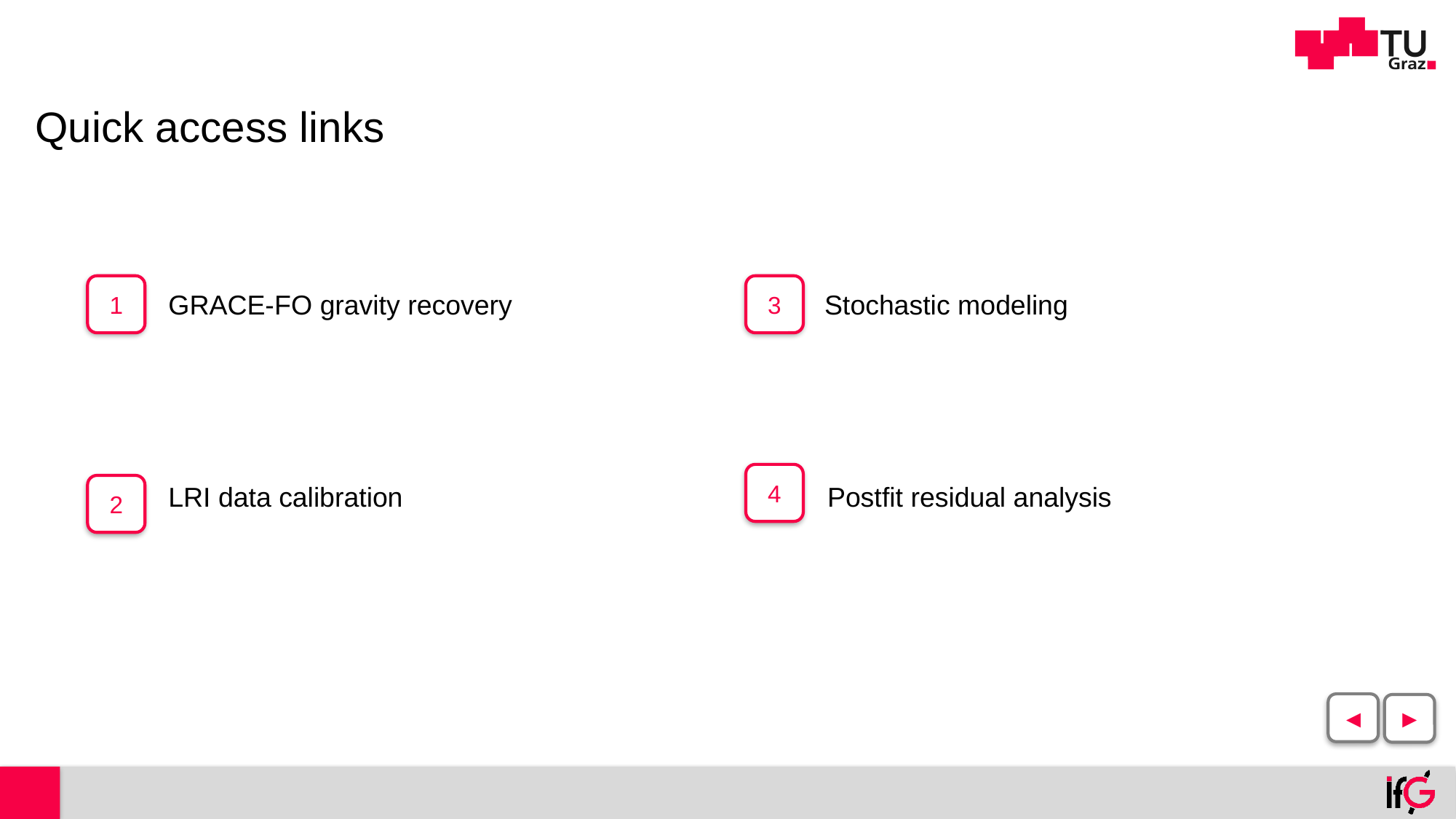

# Quick access links
1
GRACE-FO gravity recovery
3
Stochastic modeling
4
Postfit residual analysis
LRI data calibration
2
◄
►